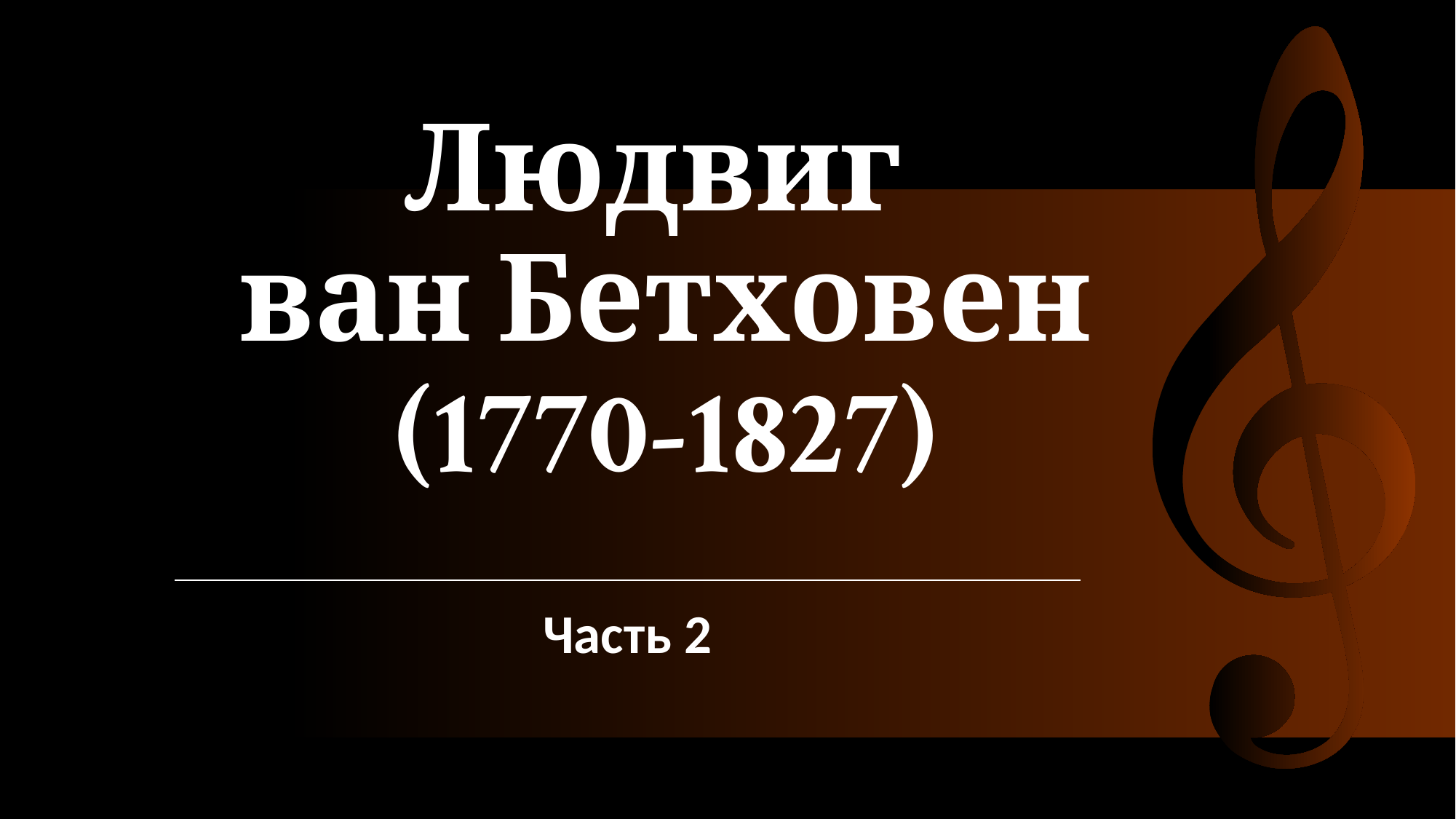

# Людвиг ван Бетховен (1770-1827)
Часть 2